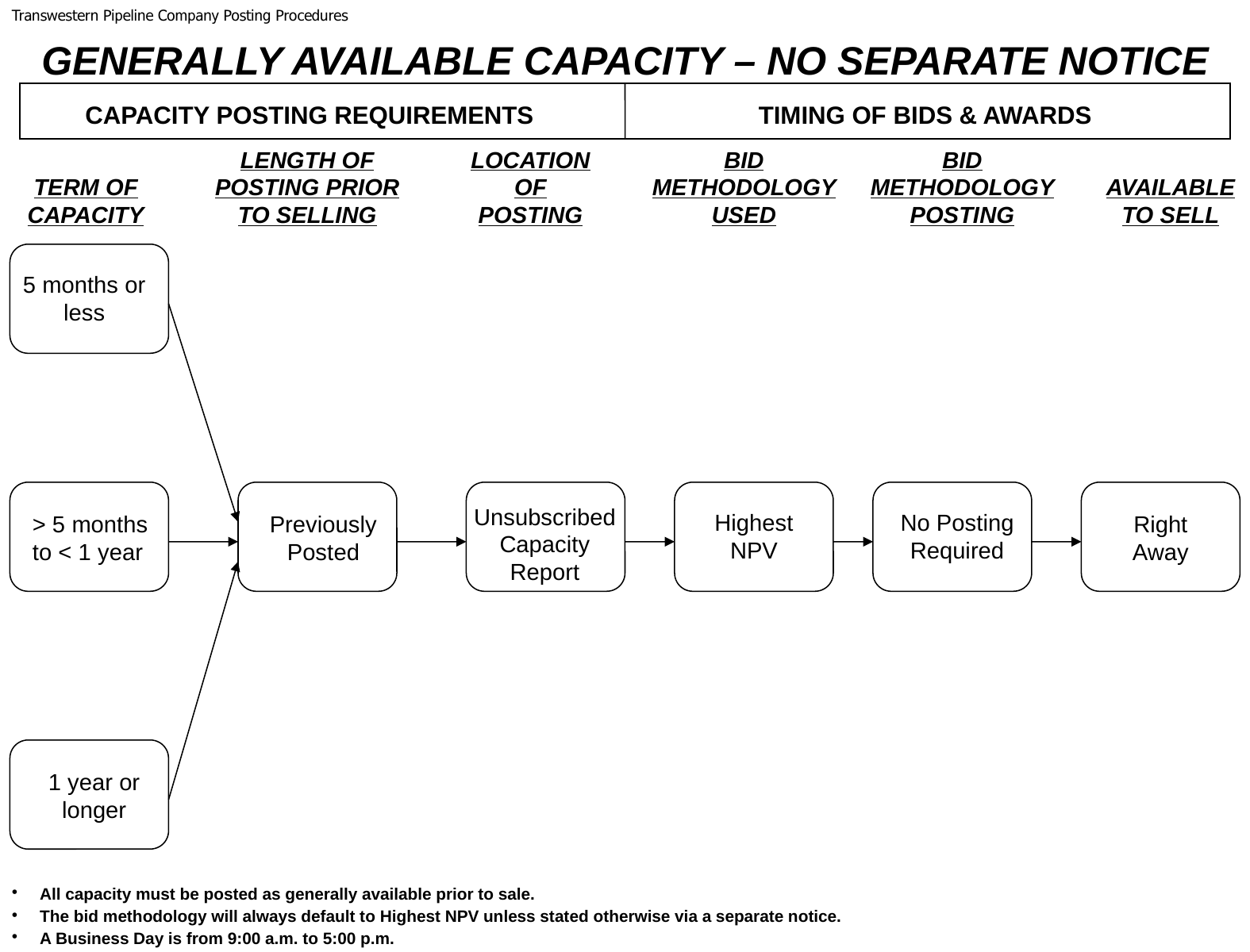

Transwestern Pipeline Company Posting Procedures
GENERALLY AVAILABLE CAPACITY – NO SEPARATE NOTICE

CAPACITY POSTING REQUIREMENTS
TIMING OF BIDS & AWARDS
LENGTH OF POSTING PRIOR TO SELLING
LOCATION OF POSTING
BID METHODOLOGY USED
BID METHODOLOGY POSTING
TERM OF CAPACITY
AVAILABLE TO SELL

5 months or less

Unsubscribed Capacity Report
Highest NPV
No Posting Required
> 5 months  to < 1 year
Previously Posted
Right Away

1 year or longer
All capacity must be posted as generally available prior to sale.
The bid methodology will always default to Highest NPV unless stated otherwise via a separate notice.
A Business Day is from 9:00 a.m. to 5:00 p.m.